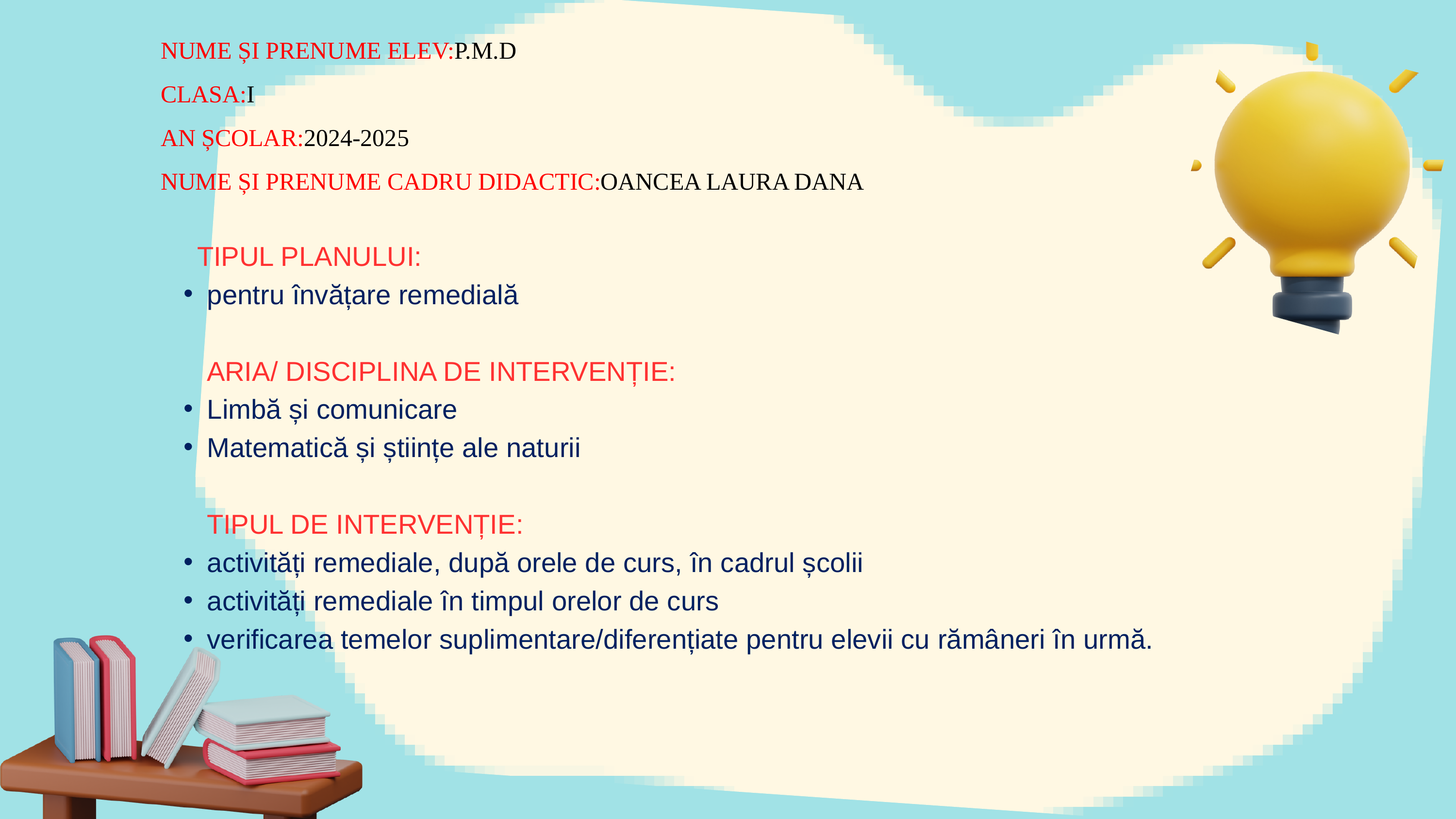

NUME ȘI PRENUME ELEV:P.M.D
CLASA:I
AN ȘCOLAR:2024-2025
NUME ȘI PRENUME CADRU DIDACTIC:OANCEA LAURA DANA

TIPUL PLANULUI:
pentru învățare remedială

   ARIA/ DISCIPLINA DE INTERVENȚIE:
Limbă și comunicare
Matematică și științe ale naturii

   TIPUL DE INTERVENȚIE:
activități remediale, după orele de curs, în cadrul școlii
activități remediale în timpul orelor de curs
verificarea temelor suplimentare/diferențiate pentru elevii cu rămâneri în urmă.